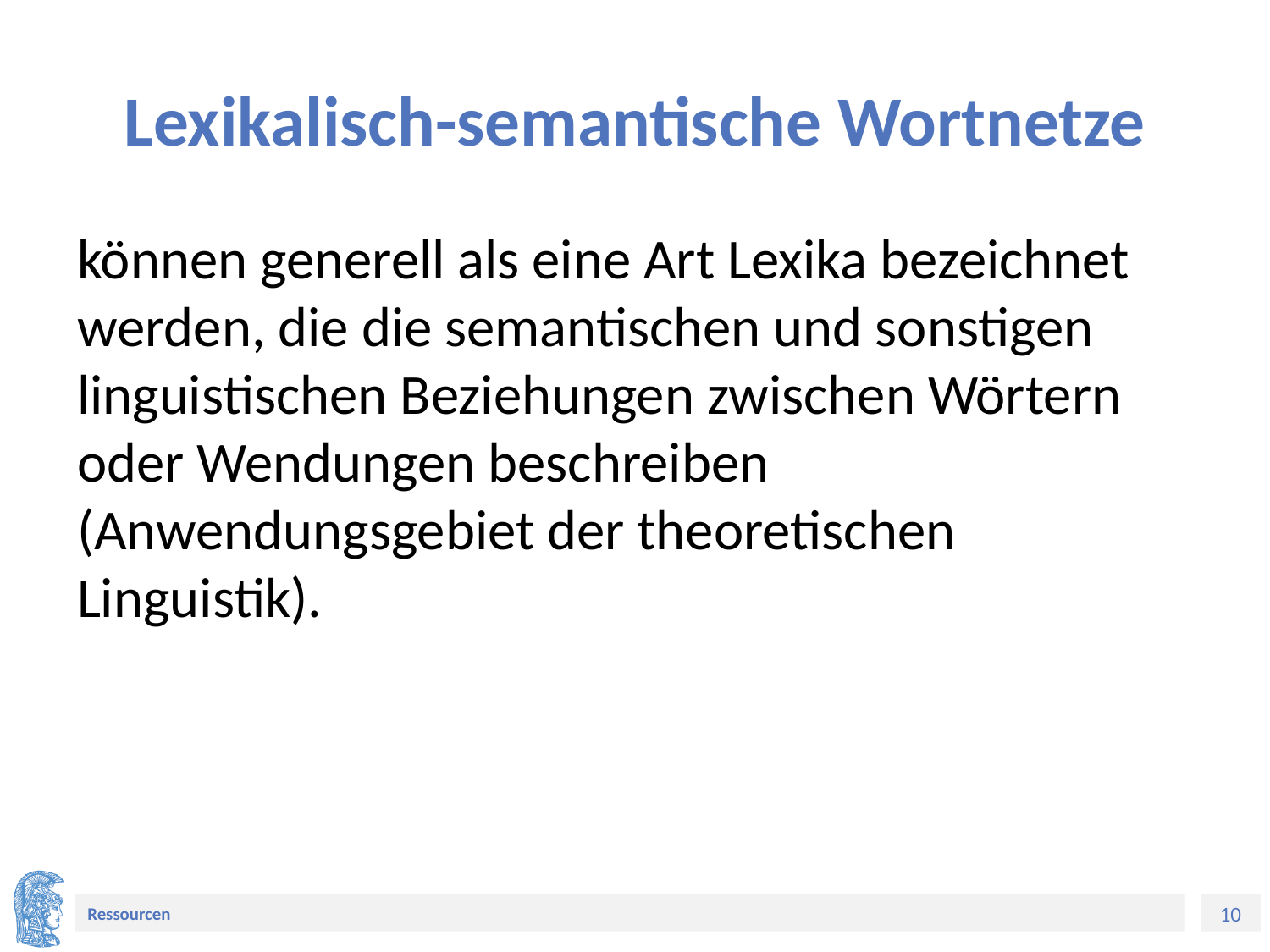

# Lexikalisch-semantische Wortnetze
können generell als eine Art Lexika bezeichnet werden, die die semantischen und sonstigen linguistischen Beziehungen zwischen Wörtern oder Wendungen beschreiben (Anwendungsgebiet der theoretischen Linguistik).